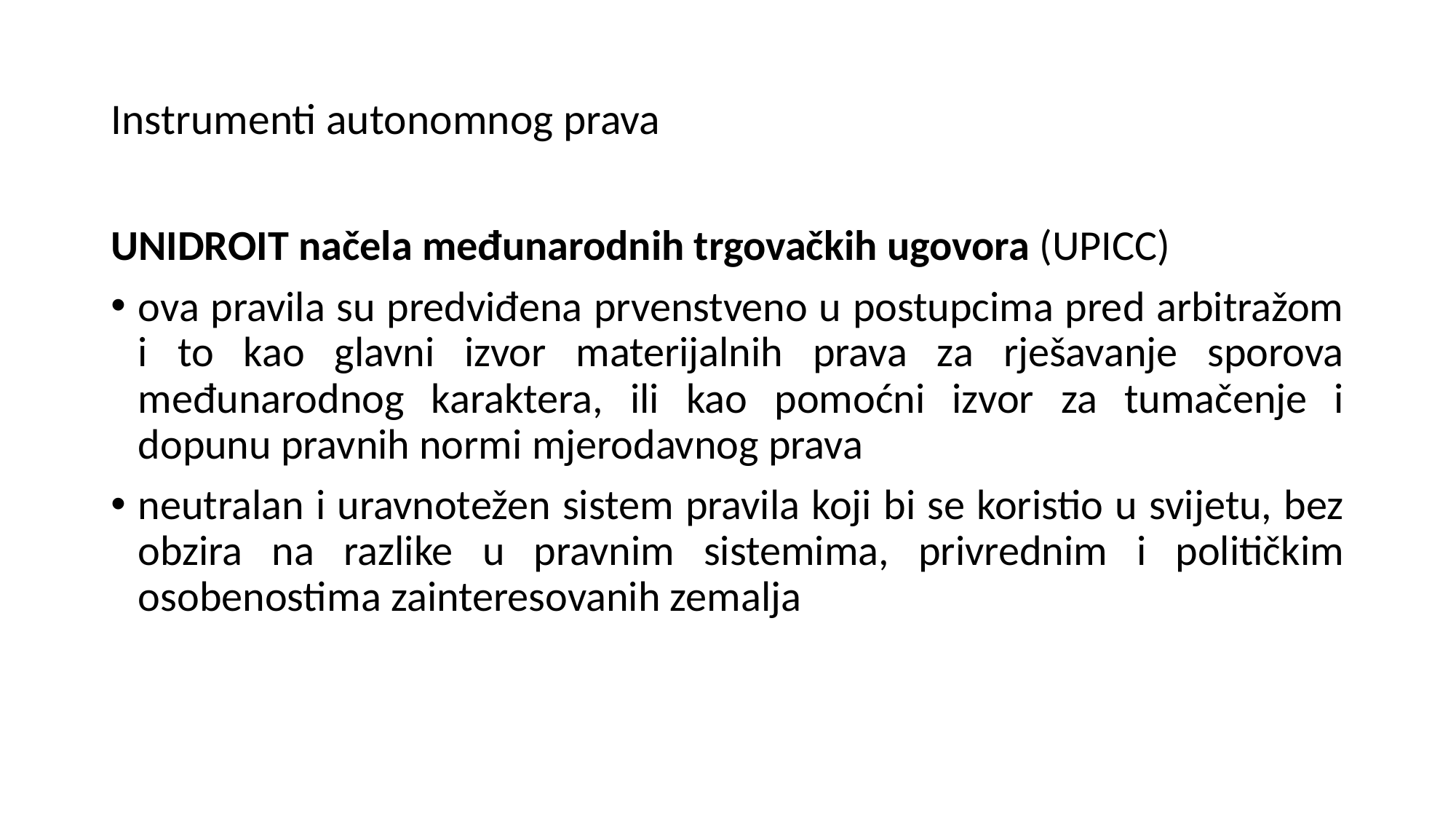

# Instrumenti autonomnog prava
UNIDROIT načela međunarodnih trgovačkih ugovora (UPICC)
ova pravila su predviđena prvenstveno u postupcima pred arbitražom i to kao glavni izvor materijalnih prava za rješavanje sporova međunarodnog karaktera, ili kao pomoćni izvor za tumačenje i dopunu pravnih normi mjerodavnog prava
neutralan i uravnotežen sistem pravila koji bi se koristio u svijetu, bez obzira na razlike u pravnim sistemima, privrednim i političkim osobenostima zainteresovanih zemalja